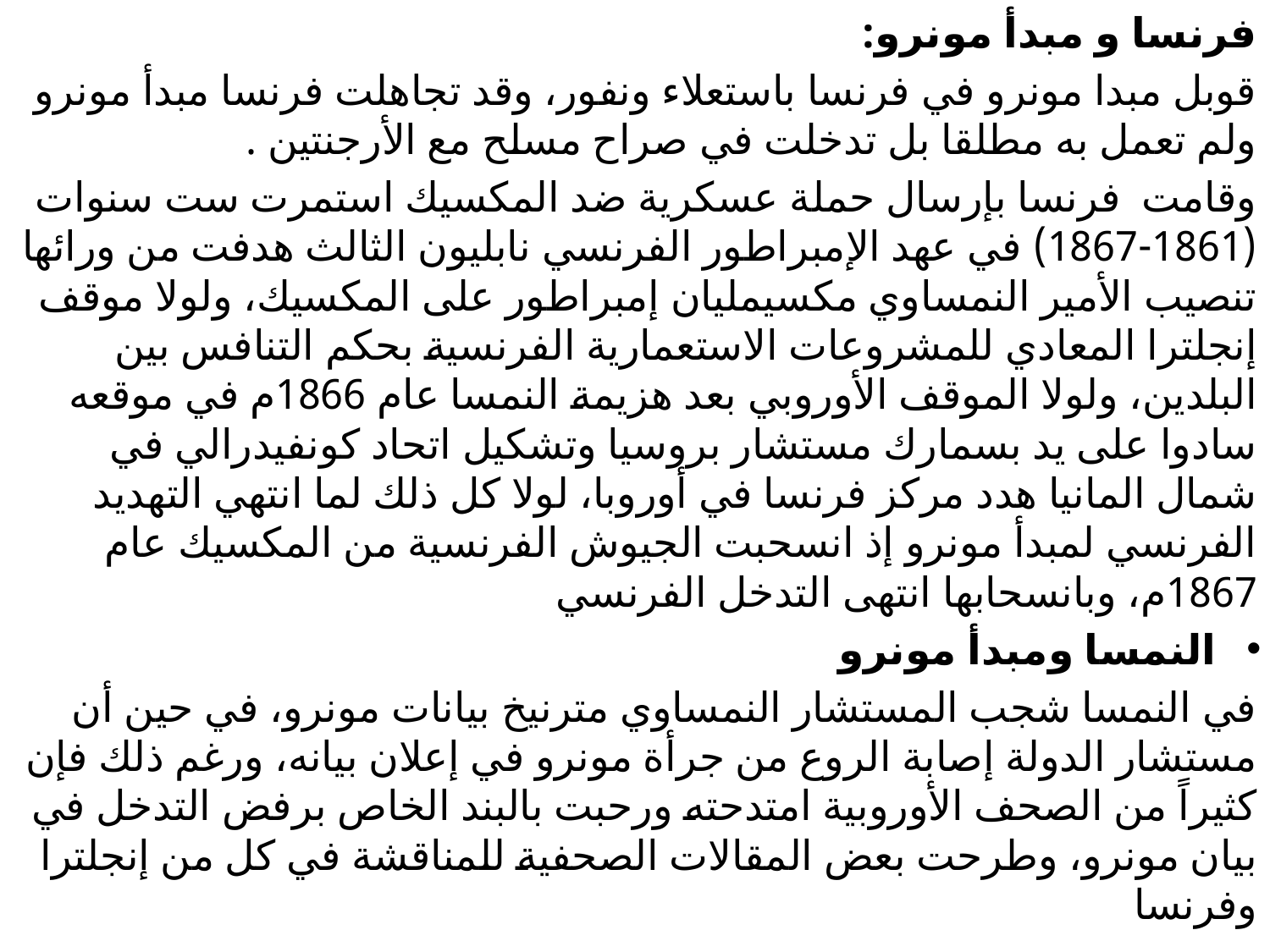

فرنسا و مبدأ مونرو:
قوبل مبدا مونرو في فرنسا باستعلاء ونفور، وقد تجاهلت فرنسا مبدأ مونرو ولم تعمل به مطلقا بل تدخلت في صراح مسلح مع الأرجنتين .
وقامت  فرنسا بإرسال حملة عسكرية ضد المكسيك استمرت ست سنوات (1861-1867) في عهد الإمبراطور الفرنسي نابليون الثالث هدفت من ورائها تنصيب الأمير النمساوي مكسيمليان إمبراطور على المكسيك، ولولا موقف إنجلترا المعادي للمشروعات الاستعمارية الفرنسية بحكم التنافس بين البلدين، ولولا الموقف الأوروبي بعد هزيمة النمسا عام 1866م في موقعه سادوا على يد بسمارك مستشار بروسيا وتشكيل اتحاد كونفيدرالي في شمال المانيا هدد مركز فرنسا في أوروبا، لولا كل ذلك لما انتهي التهديد الفرنسي لمبدأ مونرو إذ انسحبت الجيوش الفرنسية من المكسيك عام 1867م، وبانسحابها انتهى التدخل الفرنسي
النمسا ومبدأ مونرو
في النمسا شجب المستشار النمساوي مترنيخ بيانات مونرو، في حين أن مستشار الدولة إصابة الروع من جرأة مونرو في إعلان بيانه، ورغم ذلك فإن كثيراً من الصحف الأوروبية امتدحته ورحبت بالبند الخاص برفض التدخل في بيان مونرو، وطرحت بعض المقالات الصحفية للمناقشة في كل من إنجلترا وفرنسا